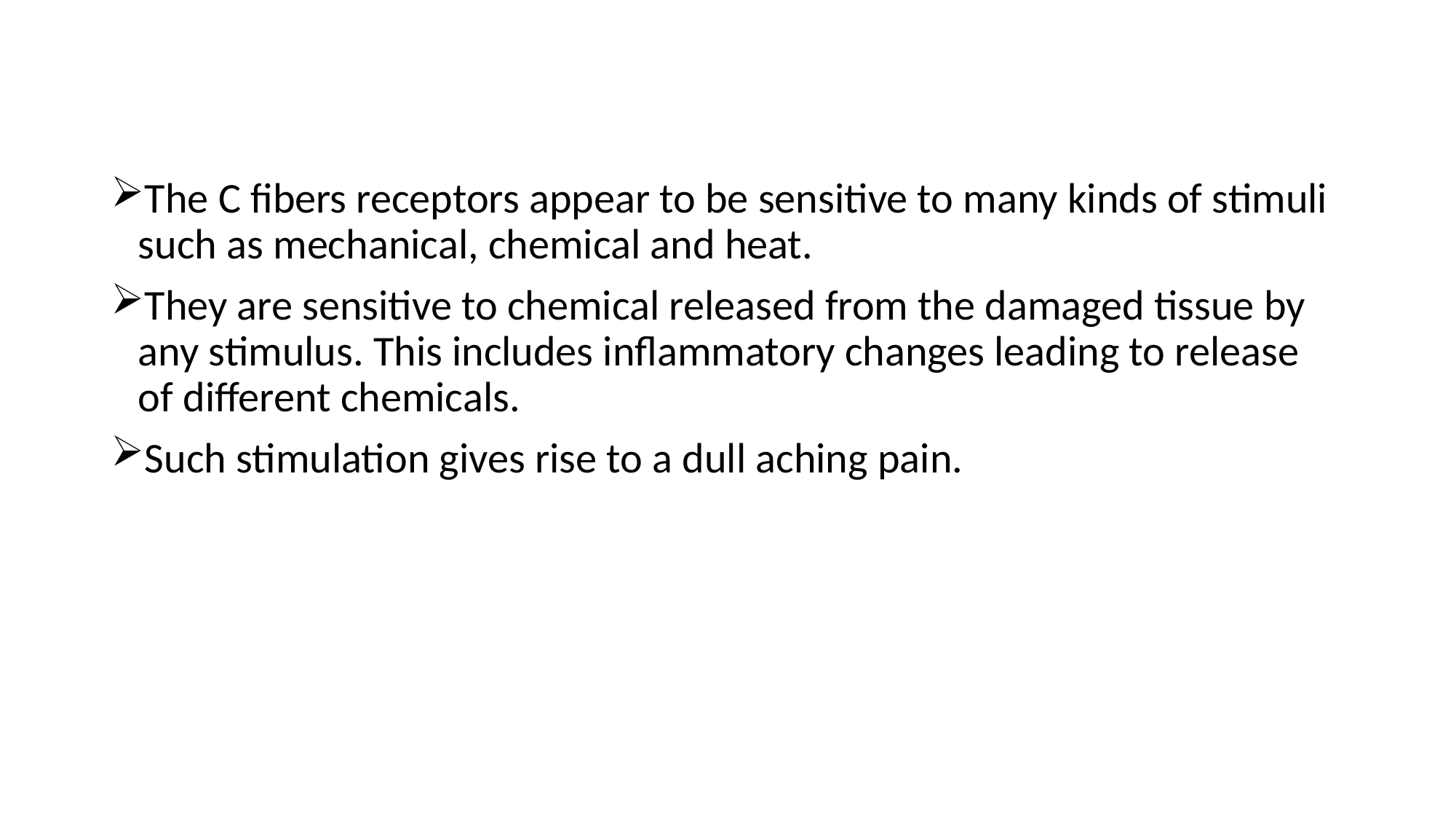

The C fibers receptors appear to be sensitive to many kinds of stimuli such as mechanical, chemical and heat.
They are sensitive to chemical released from the damaged tissue by any stimulus. This includes inflammatory changes leading to release of different chemicals.
Such stimulation gives rise to a dull aching pain.